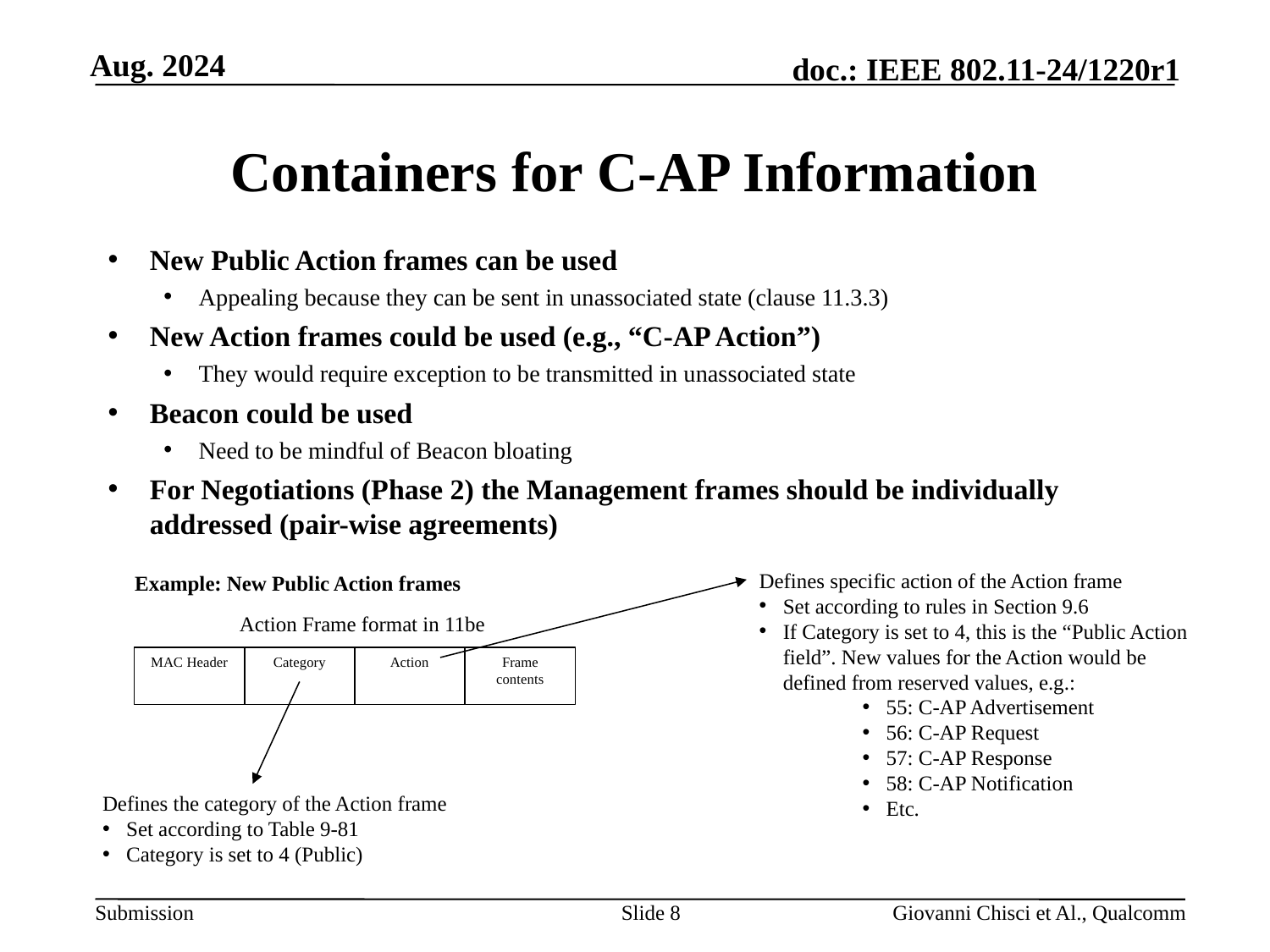

# Containers for C-AP Information
New Public Action frames can be used
Appealing because they can be sent in unassociated state (clause 11.3.3)
New Action frames could be used (e.g., “C-AP Action”)
They would require exception to be transmitted in unassociated state
Beacon could be used
Need to be mindful of Beacon bloating
For Negotiations (Phase 2) the Management frames should be individually addressed (pair-wise agreements)
Defines specific action of the Action frame
Set according to rules in Section 9.6
If Category is set to 4, this is the “Public Action field”. New values for the Action would be defined from reserved values, e.g.:
55: C-AP Advertisement
56: C-AP Request
57: C-AP Response
58: C-AP Notification
Etc.

Example: New Public Action frames
Action Frame format in 11be
MAC Header
Category
Action
Frame contents
Defines the category of the Action frame
Set according to Table 9-81
Category is set to 4 (Public)

Slide 8
Giovanni Chisci et Al., Qualcomm